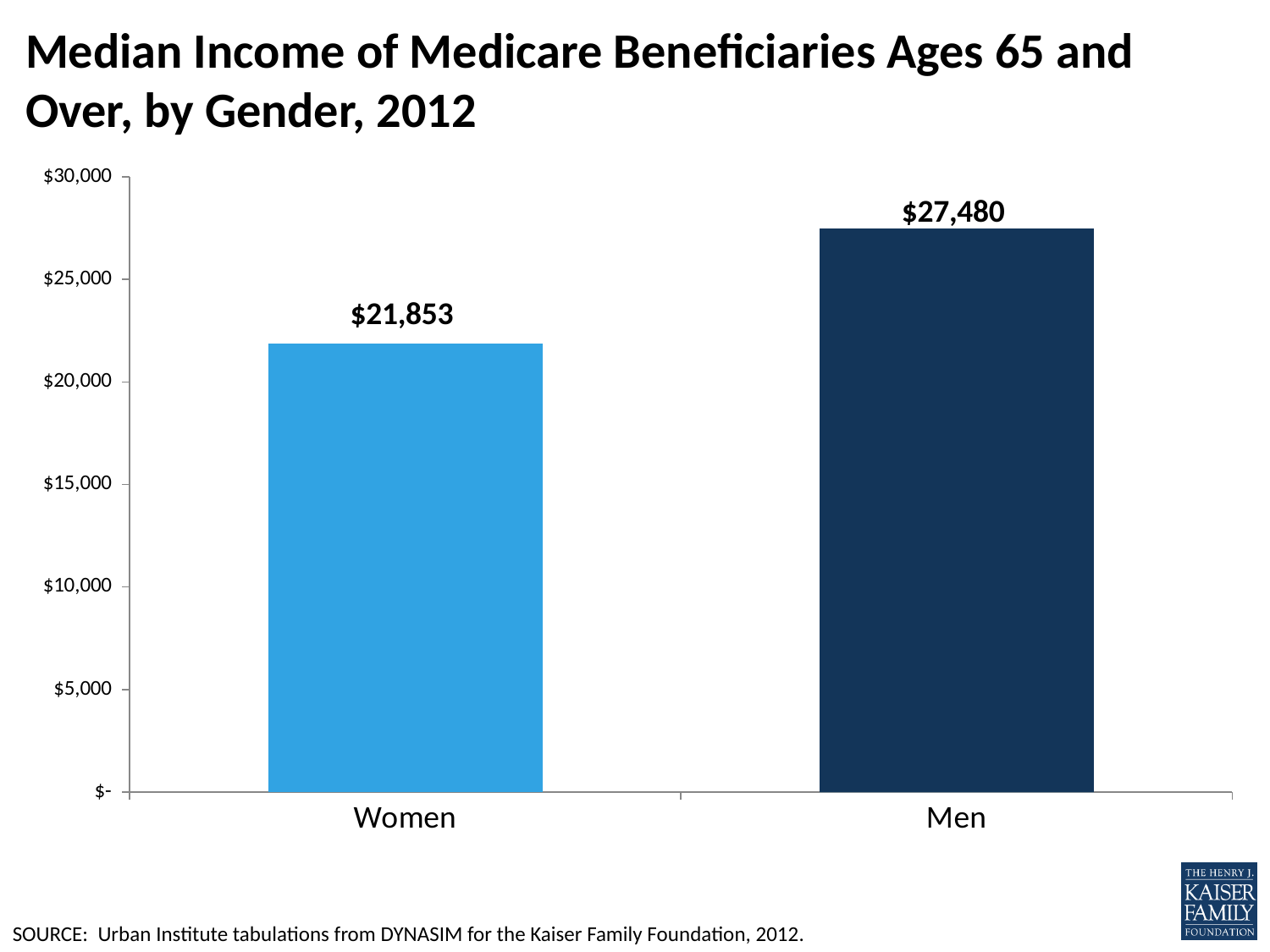

# Median Income of Medicare Beneficiaries Ages 65 and Over, by Gender, 2012

[unsupported chart]

SOURCE:  Urban Institute tabulations from DYNASIM for the Kaiser Family Foundation, 2012.